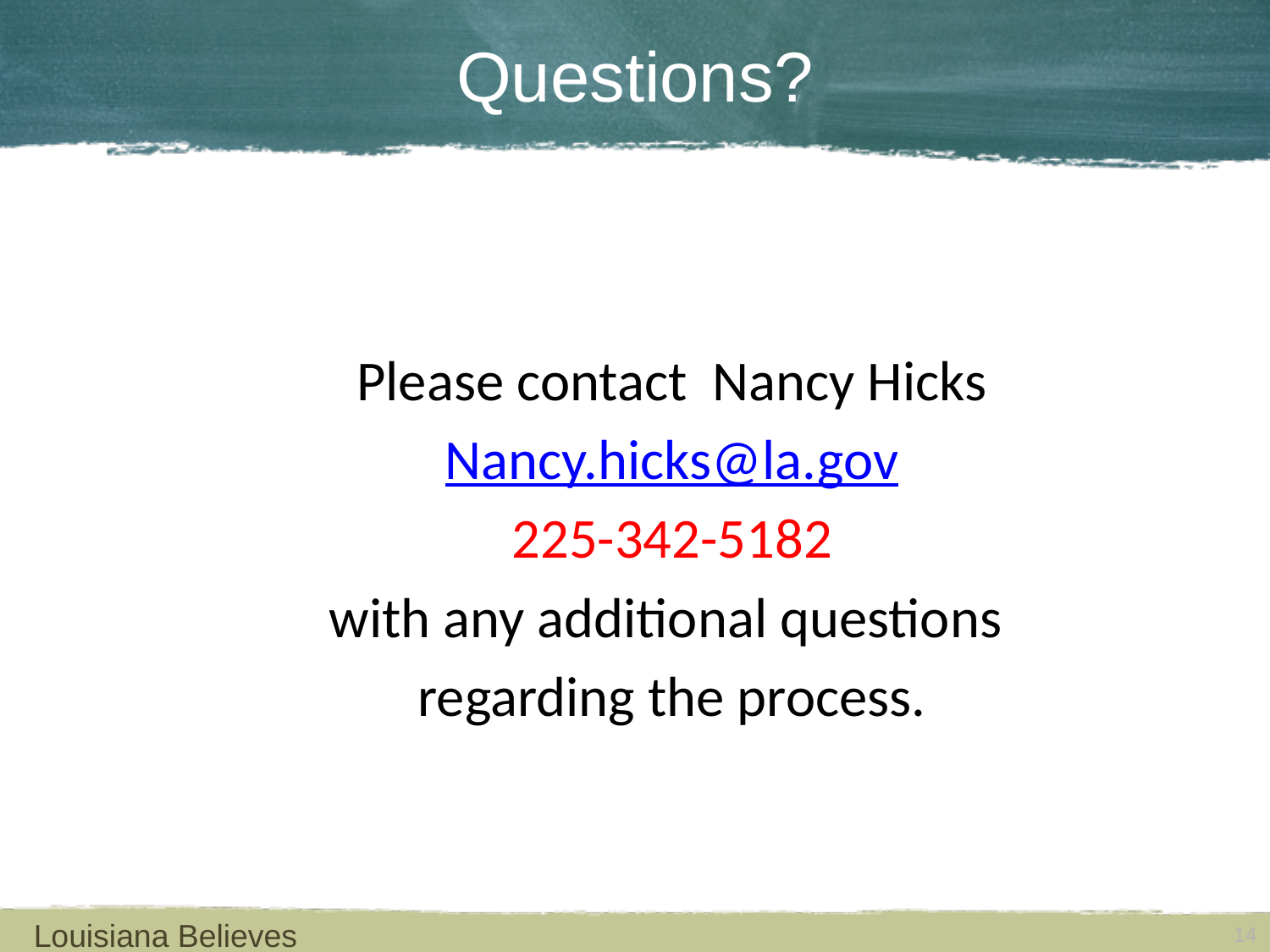

# Questions?

Please contact  Nancy Hicks
Nancy.hicks@la.gov
225-342-5182
with any additional questions
regarding the process.
Louisiana Believes
14